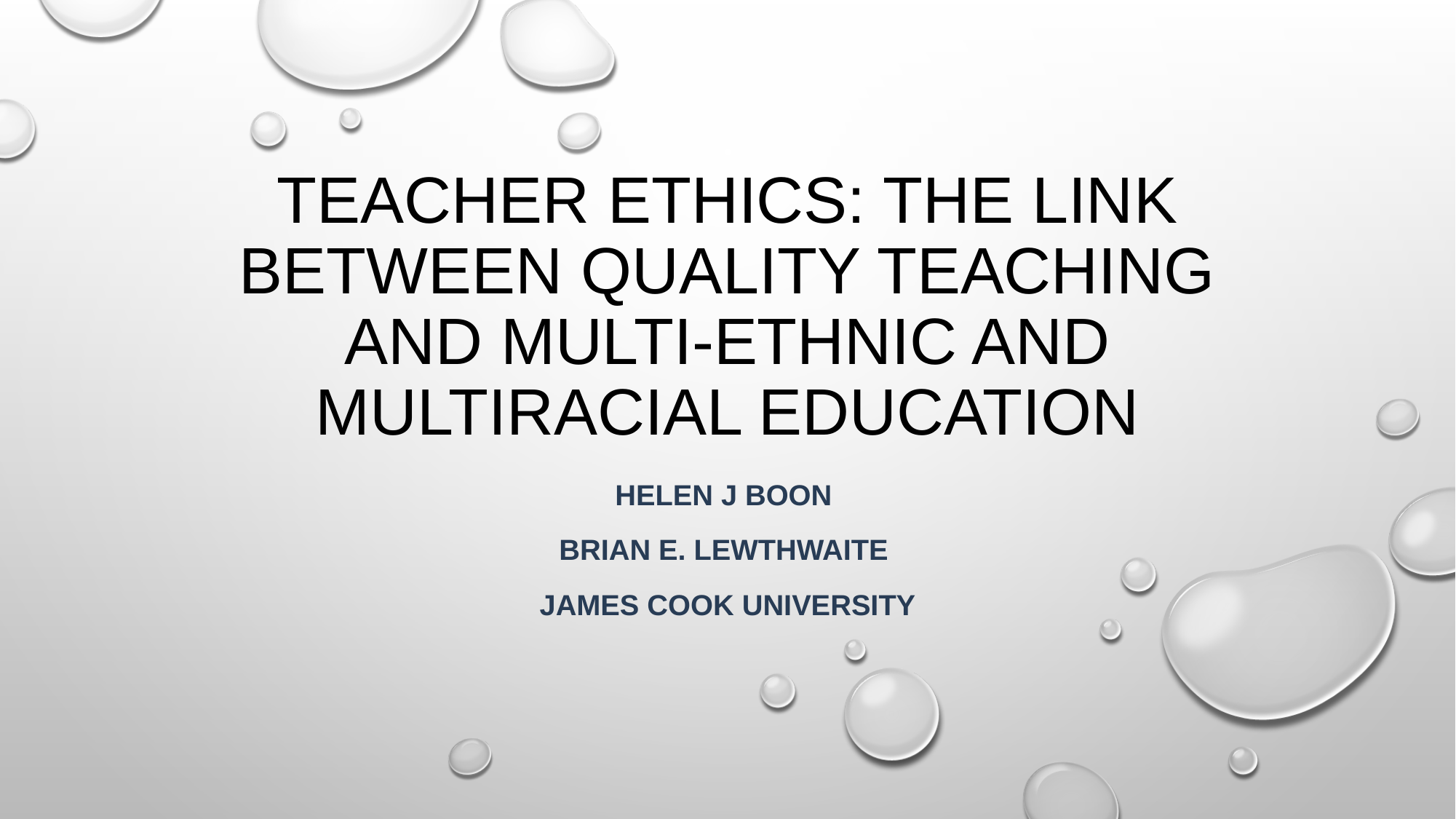

# Teacher ethics: the link between quality teaching and multi-ethnic and multiracial education
Helen J Boon
Brian E. Lewthwaite
James Cook University